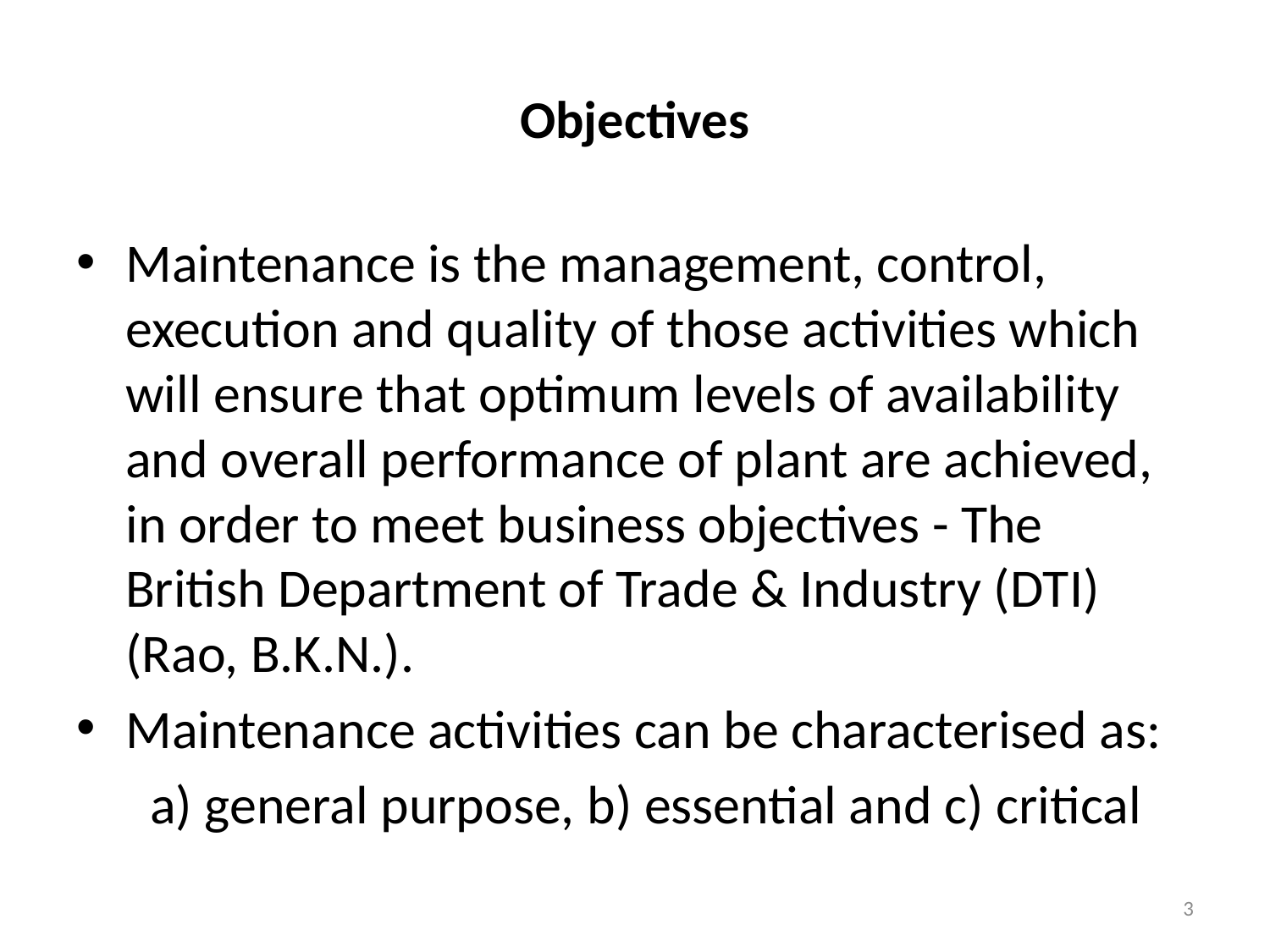

# Objectives
Maintenance is the management, control, execution and quality of those activities which will ensure that optimum levels of availability and overall performance of plant are achieved, in order to meet business objectives - The British Department of Trade & Industry (DTI) (Rao, B.K.N.).
Maintenance activities can be characterised as:
      a) general purpose, b) essential and c) critical
3